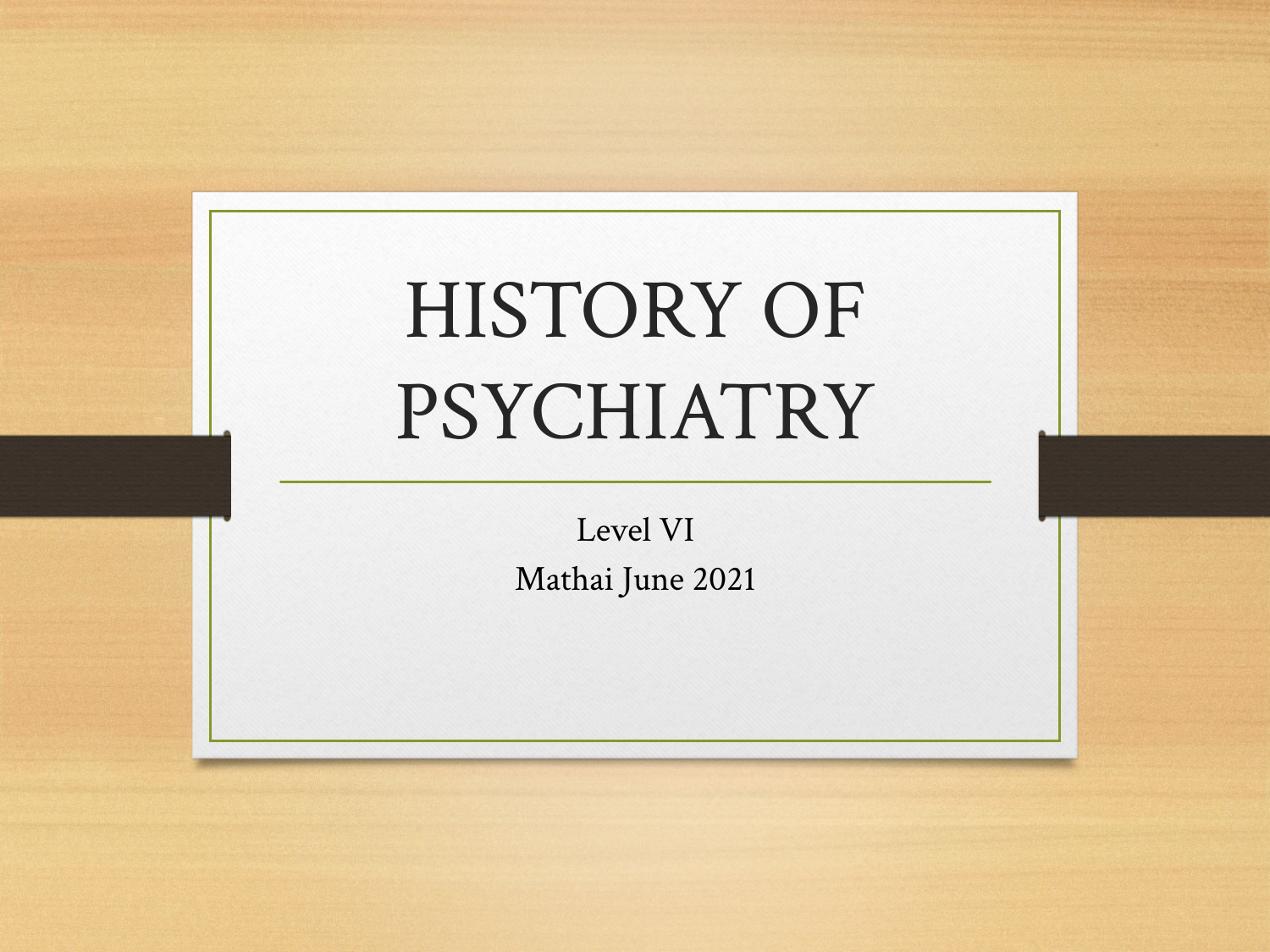

# HISTORY OF PSYCHIATRY
Level VI
Mathai June 2021